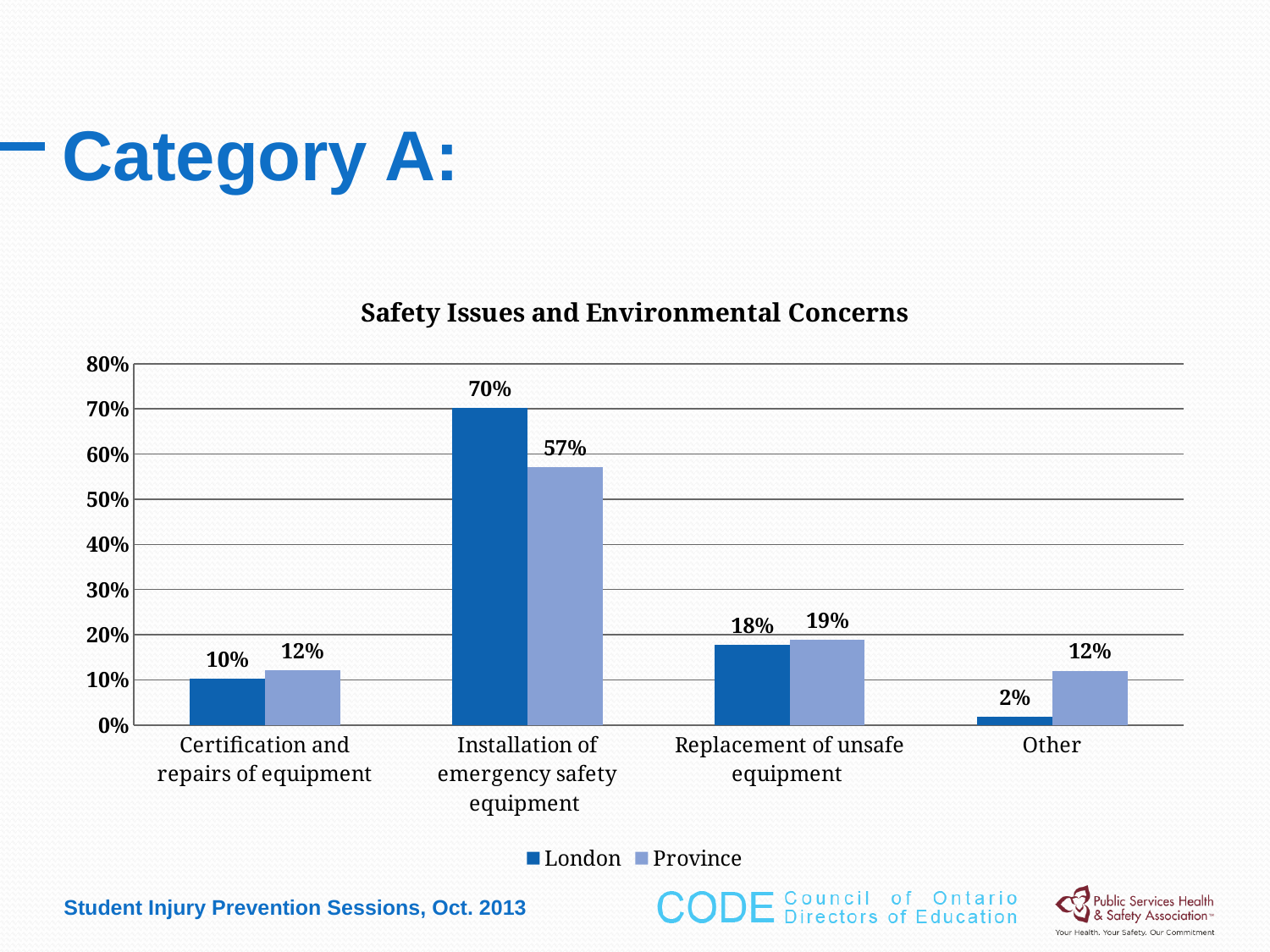

# Category A:

### Chart: Safety Issues and Environmental Concerns

| Category | London | Province |
|---|---|---|
| Certification and repairs of equipment | 0.10291810167242518 | 0.12076433522731217 |
| Installation of emergency safety equipment  | 0.7015222497134064 | 0.5705554467801248 |
| Replacement of unsafe equipment  | 0.1771137188315644 | 0.1883827161142294 |
| Other | 0.01844592978260388 | 0.12029750187833353 |
Student Injury Prevention Sessions, Oct. 2013